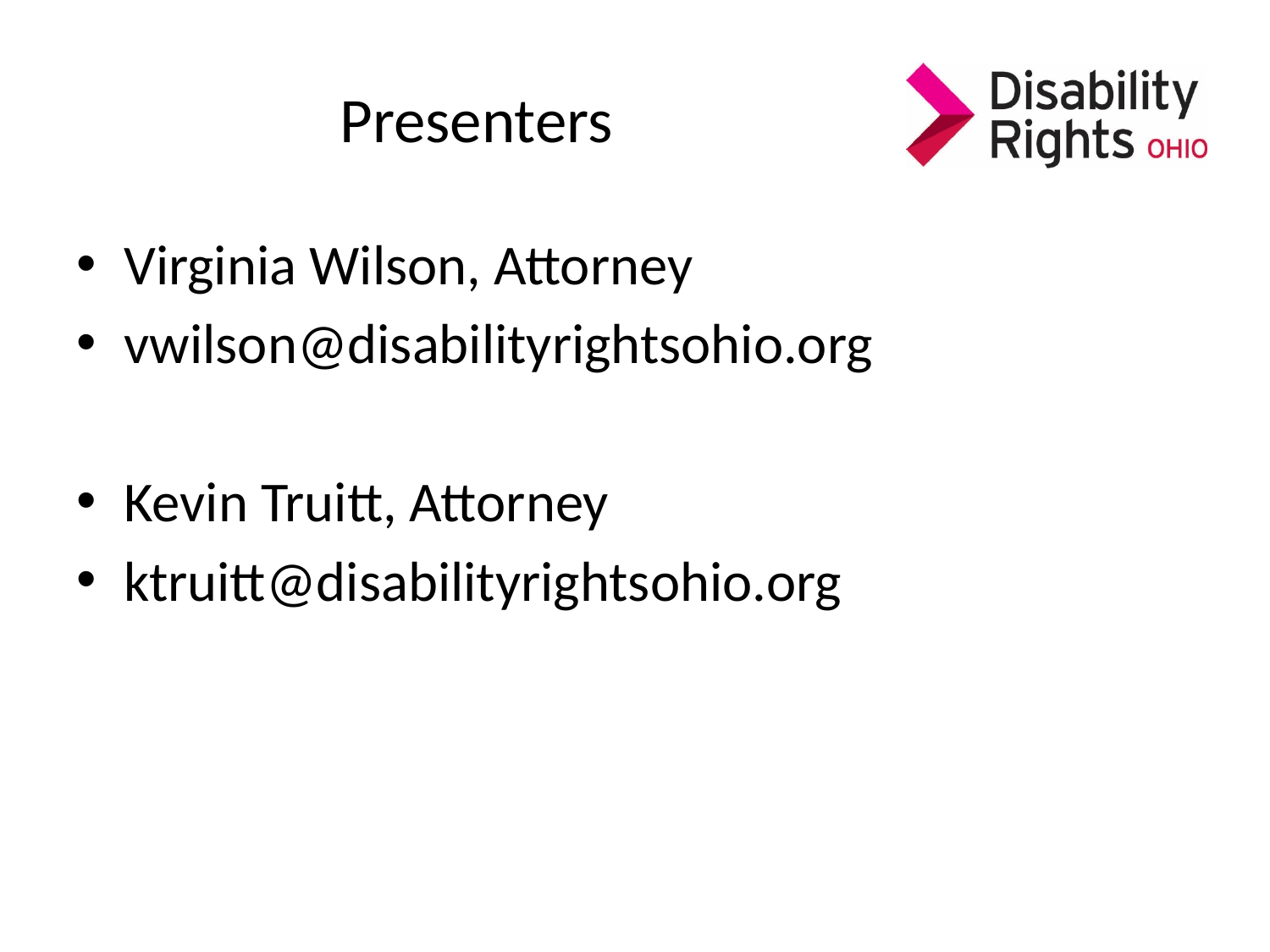

# Presenters
Virginia Wilson, Attorney
vwilson@disabilityrightsohio.org

Kevin Truitt, Attorney
ktruitt@disabilityrightsohio.org